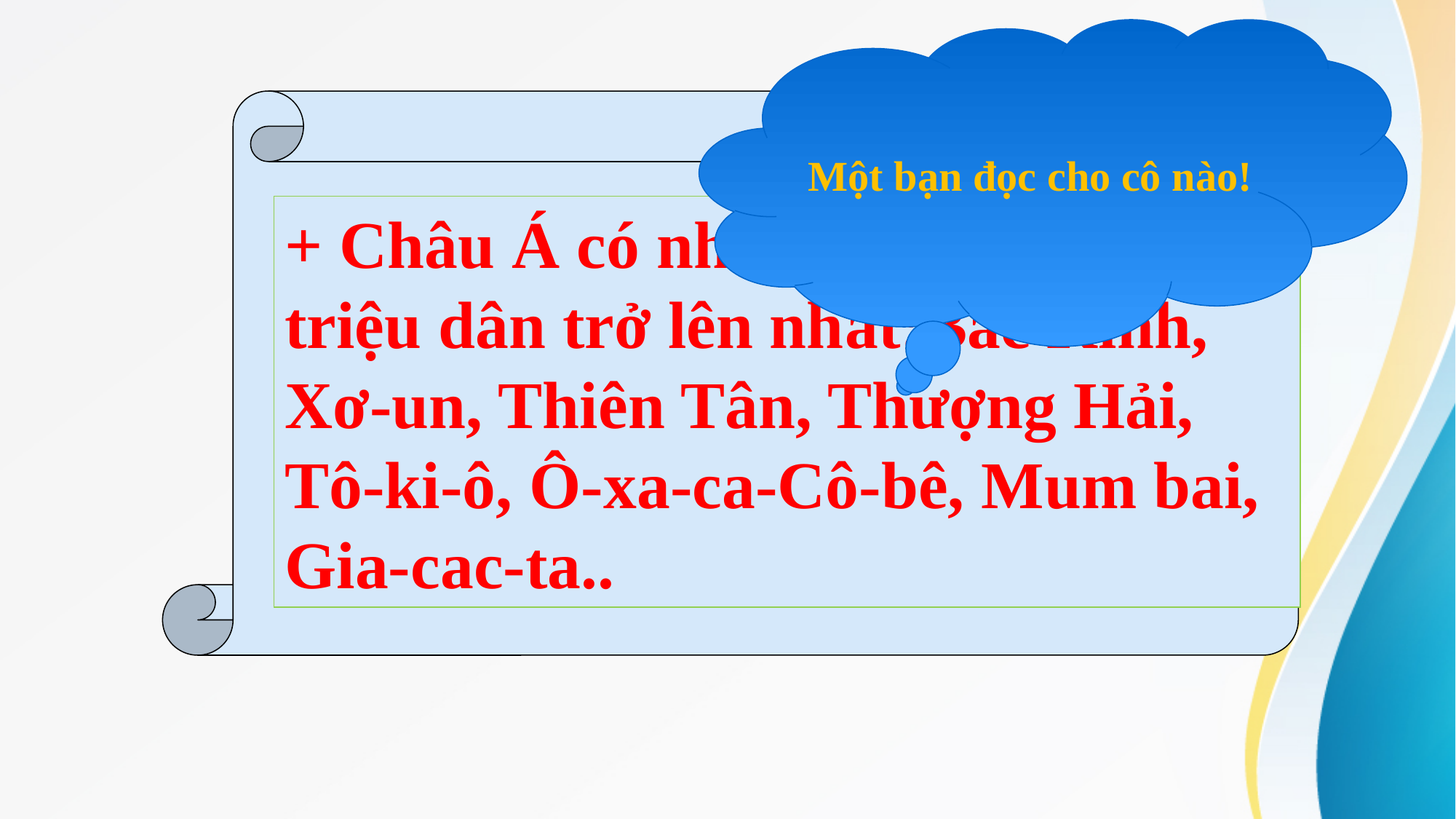

Một bạn đọc cho cô nào!

+ Châu Á có nhiều siêu đô thị từ 8 triệu dân trở lên nhất:Bắc Kinh, Xơ-un, Thiên Tân, Thượng Hải, Tô-ki-ô, Ô-xa-ca-Cô-bê, Mum bai, Gia-cac-ta..